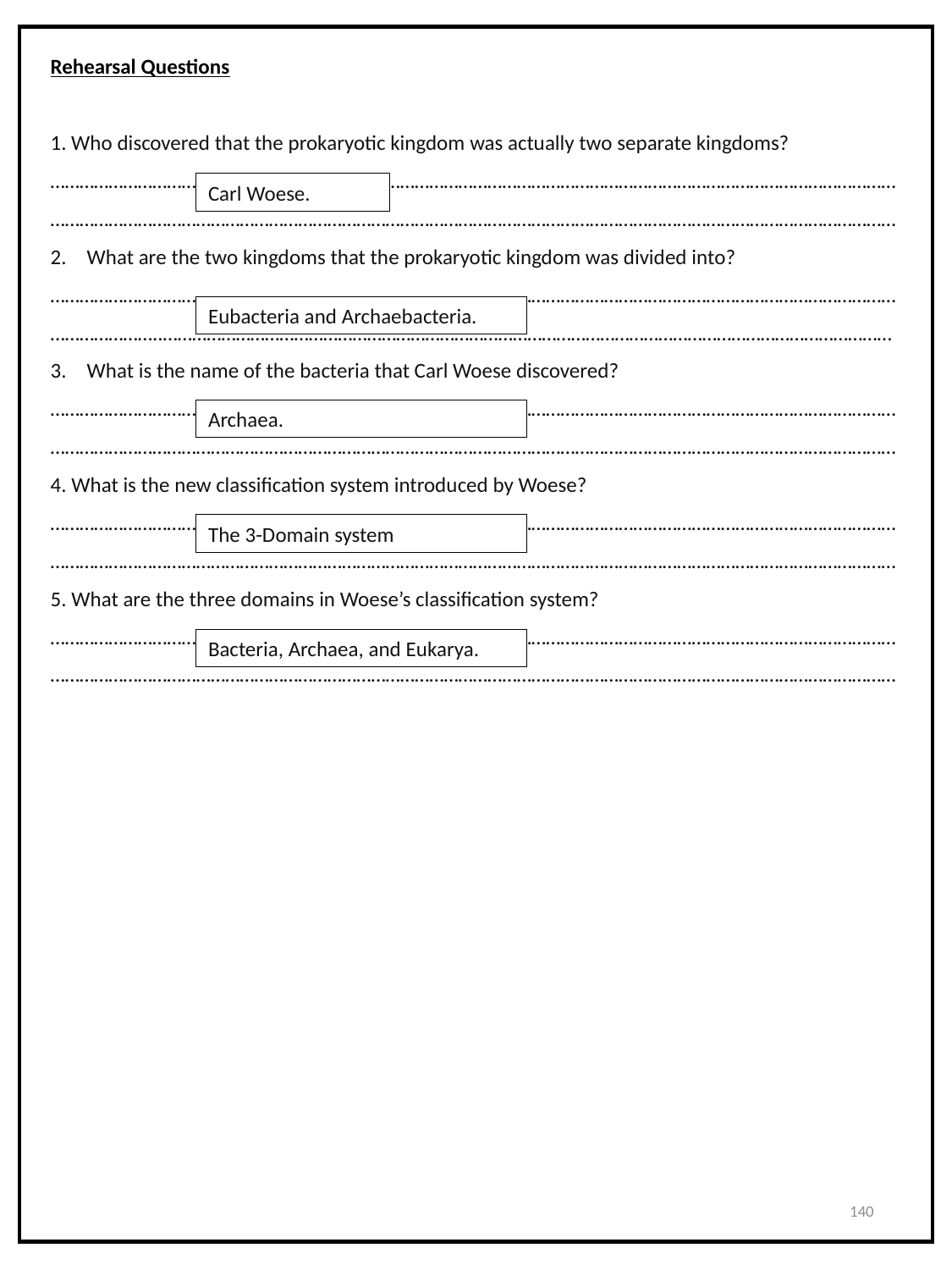

Rehearsal Questions

 Who discovered that the prokaryotic kingdom was actually two separate kingdoms?
……………………………………………………………………………………………………………………………………………………………………………………………………………………………………………………………………………………………………………………
 What are the two kingdoms that the prokaryotic kingdom was divided into?
……………………………………………………………………………………………………………………………………………………………………………..……………………………………………………………………………………………………………………………………
 What is the name of the bacteria that Carl Woese discovered?
…………………………………………………………………………………………………………………………………………………………………………………………………………………………………………………………………………………………………………………… 4. What is the new classification system introduced by Woese?
…………………………………………………………………………………………………………………………………………………………………………………………………………………………………………………………………………………………………………………… 5. What are the three domains in Woese’s classification system?
……………………………………………………………………………………………………………………………………………………………………………………………………………………………………………………………………………………………………………………

Carl Woese.
Eubacteria and Archaebacteria.
Archaea.
The 3-Domain system
Bacteria, Archaea, and Eukarya.
140